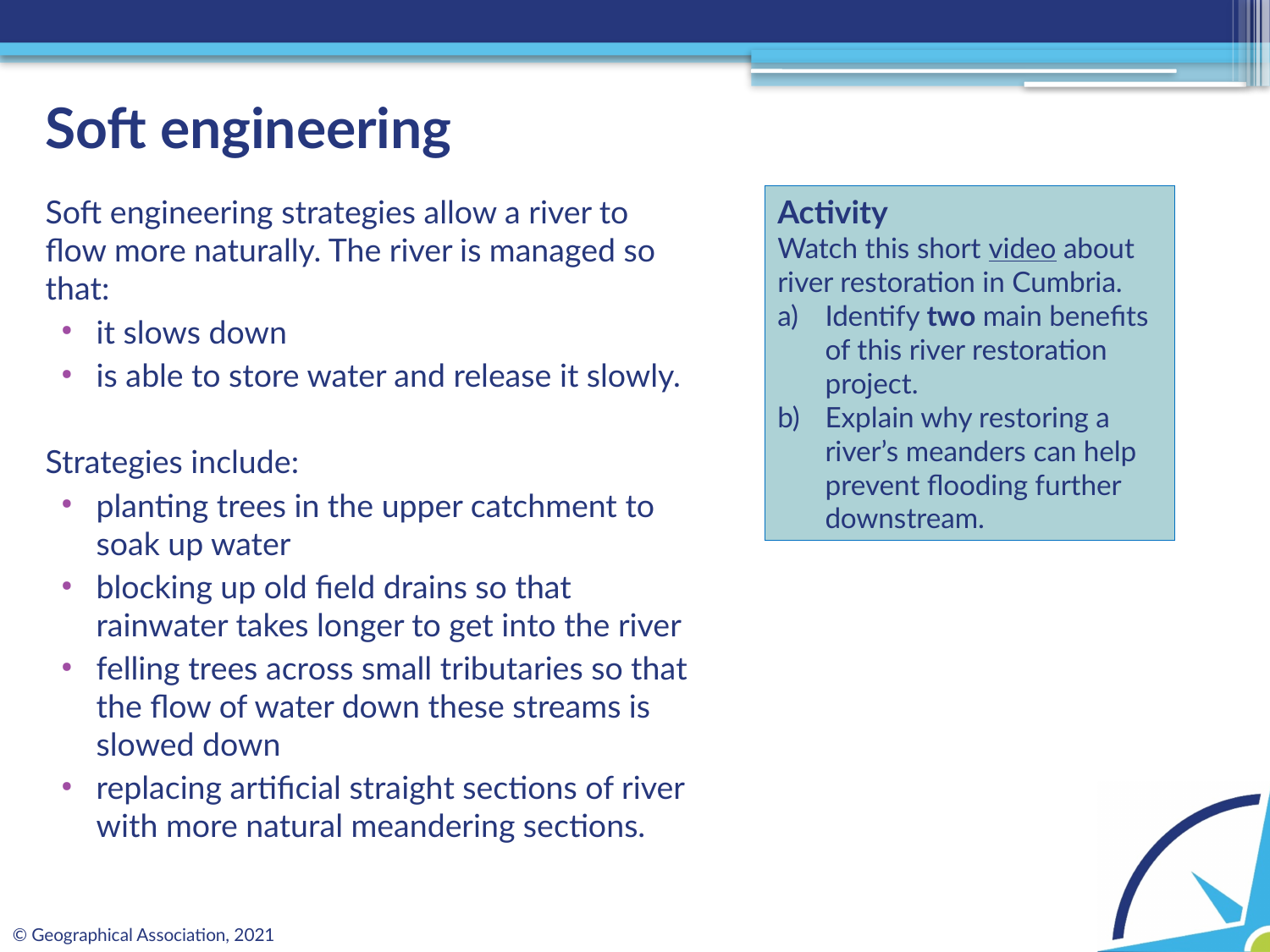

# Soft engineering
Soft engineering strategies allow a river to flow more naturally. The river is managed so that:
it slows down
is able to store water and release it slowly.

Strategies include:
planting trees in the upper catchment to soak up water
blocking up old field drains so that rainwater takes longer to get into the river
felling trees across small tributaries so that the flow of water down these streams is slowed down
replacing artificial straight sections of river with more natural meandering sections.

Activity
Watch this short video about river restoration in Cumbria.
Identify two main benefits of this river restoration project.
Explain why restoring a river’s meanders can help prevent flooding further downstream.